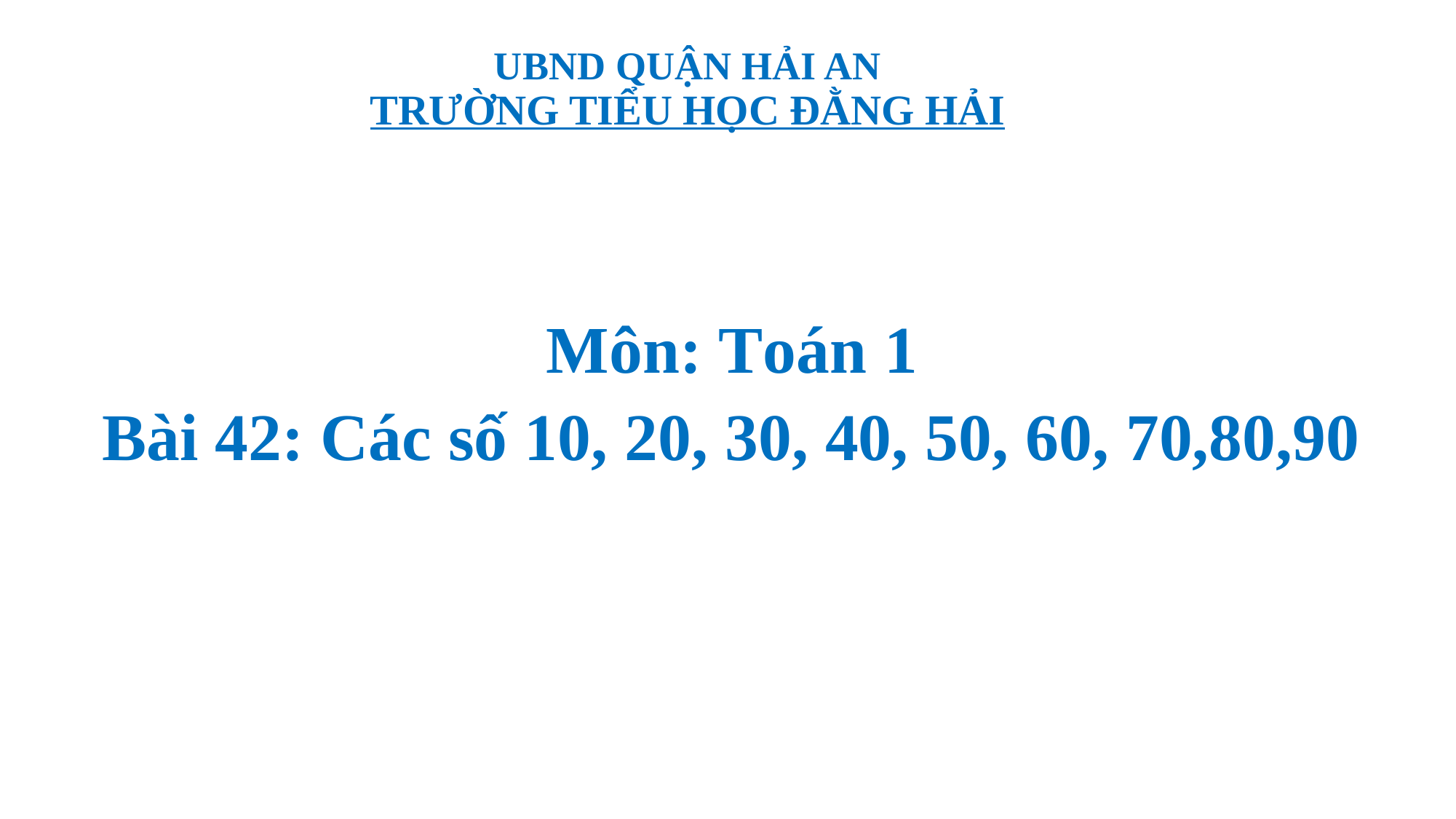

# UBND QUẬN HẢI AN TRƯỜNG TIỂU HỌC ĐẰNG HẢI
Môn: Toán 1
Bài 42: Các số 10, 20, 30, 40, 50, 60, 70,80,90